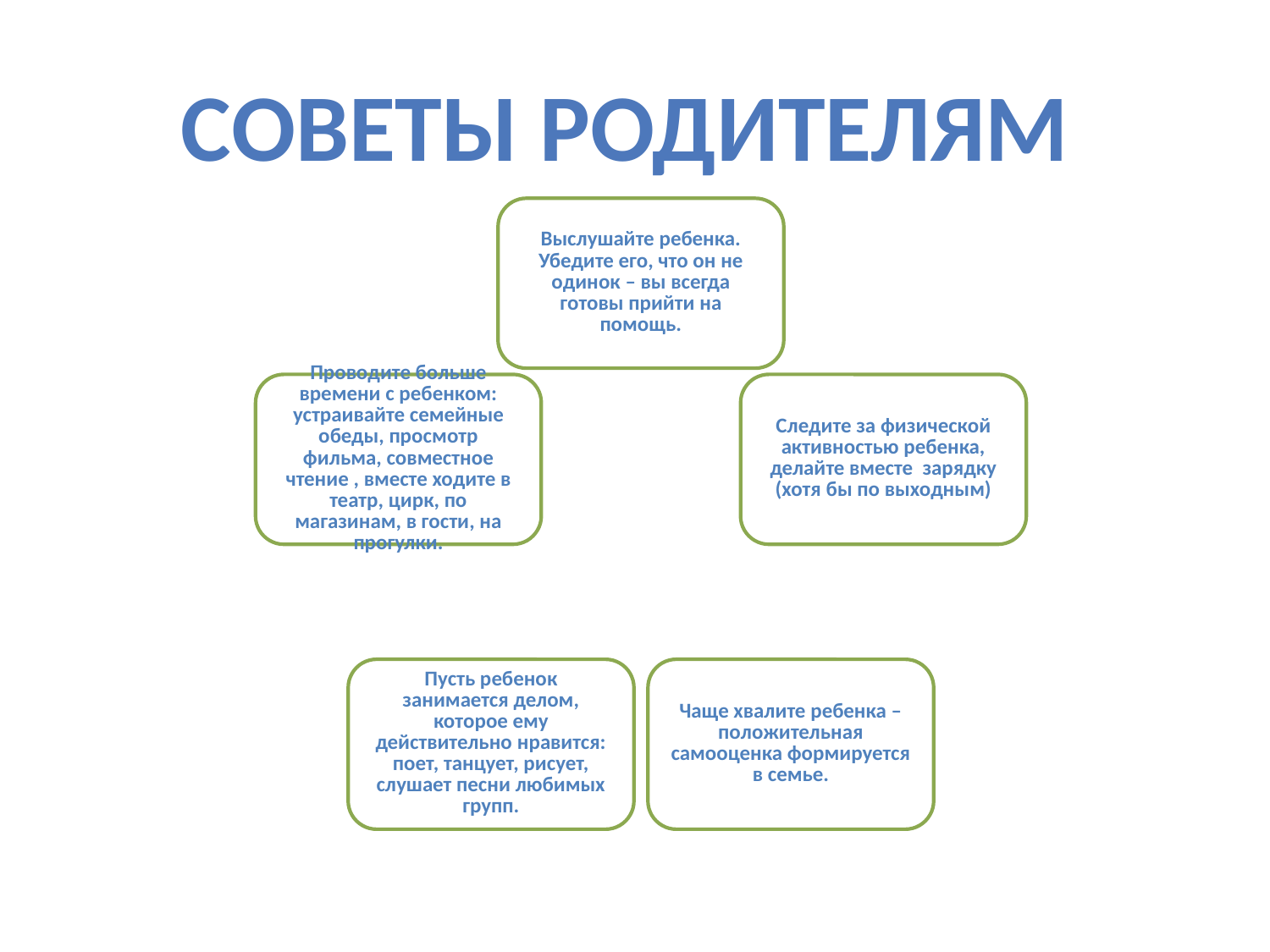

#
Советы родителям
Выслушайте ребенка. Убедите его, что он не одинок – вы всегда готовы прийти на помощь.
Следите за физической активностью ребенка, делайте вместе  зарядку (хотя бы по выходным)
Чаще хвалите ребенка – положительная самооценка формируется в семье.
Пусть ребенок занимается делом, которое ему действительно нравится: поет, танцует, рисует, слушает песни любимых групп.
Проводите больше времени с ребенком: устраивайте семейные обеды, просмотр фильма, совместное чтение , вместе ходите в театр, цирк, по магазинам, в гости, на прогулки.